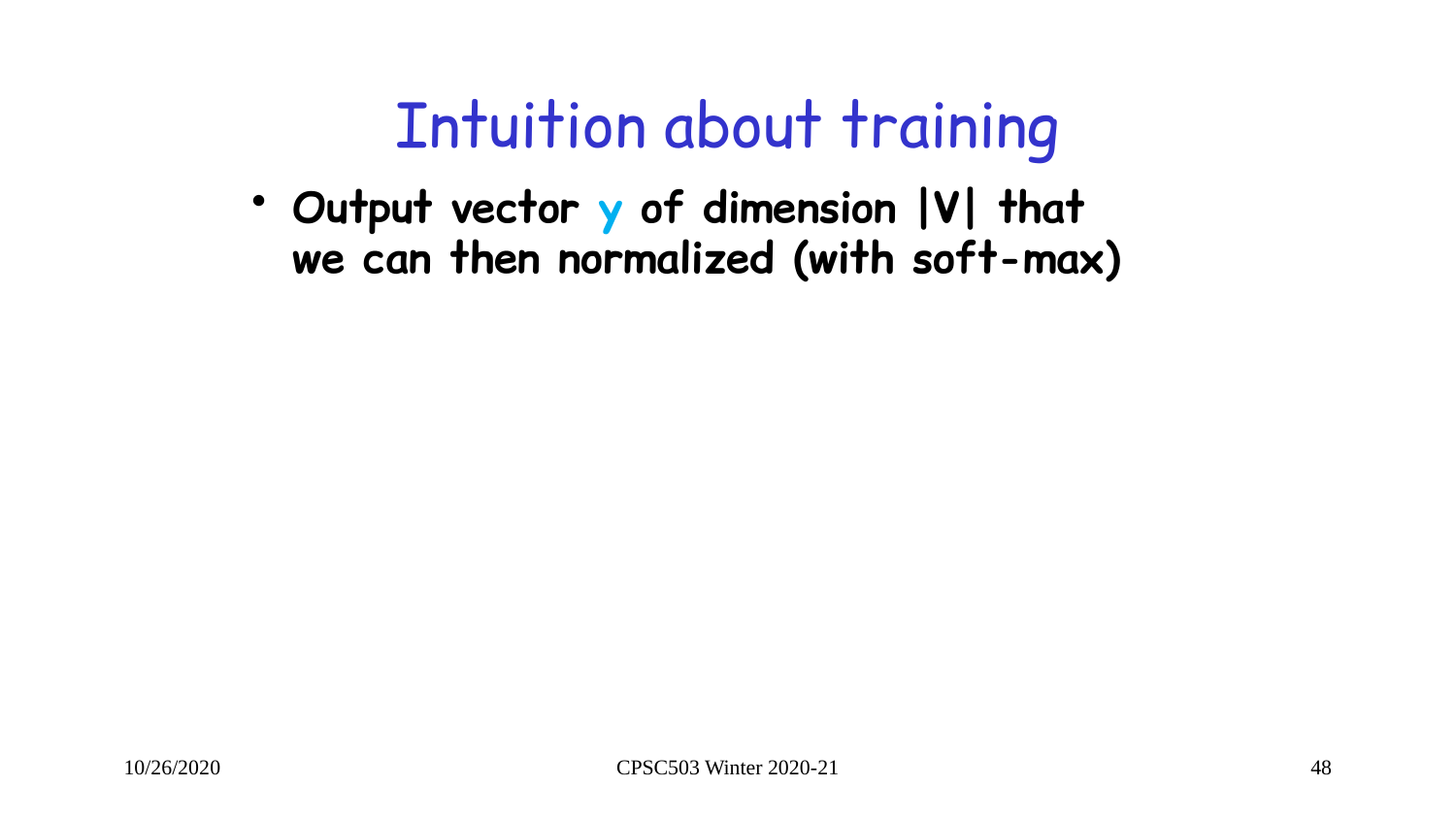

# Intuition about training
Output vector y of dimension |V| that we can then normalized (with soft-max)
10/26/2020
CPSC503 Winter 2020-21
48